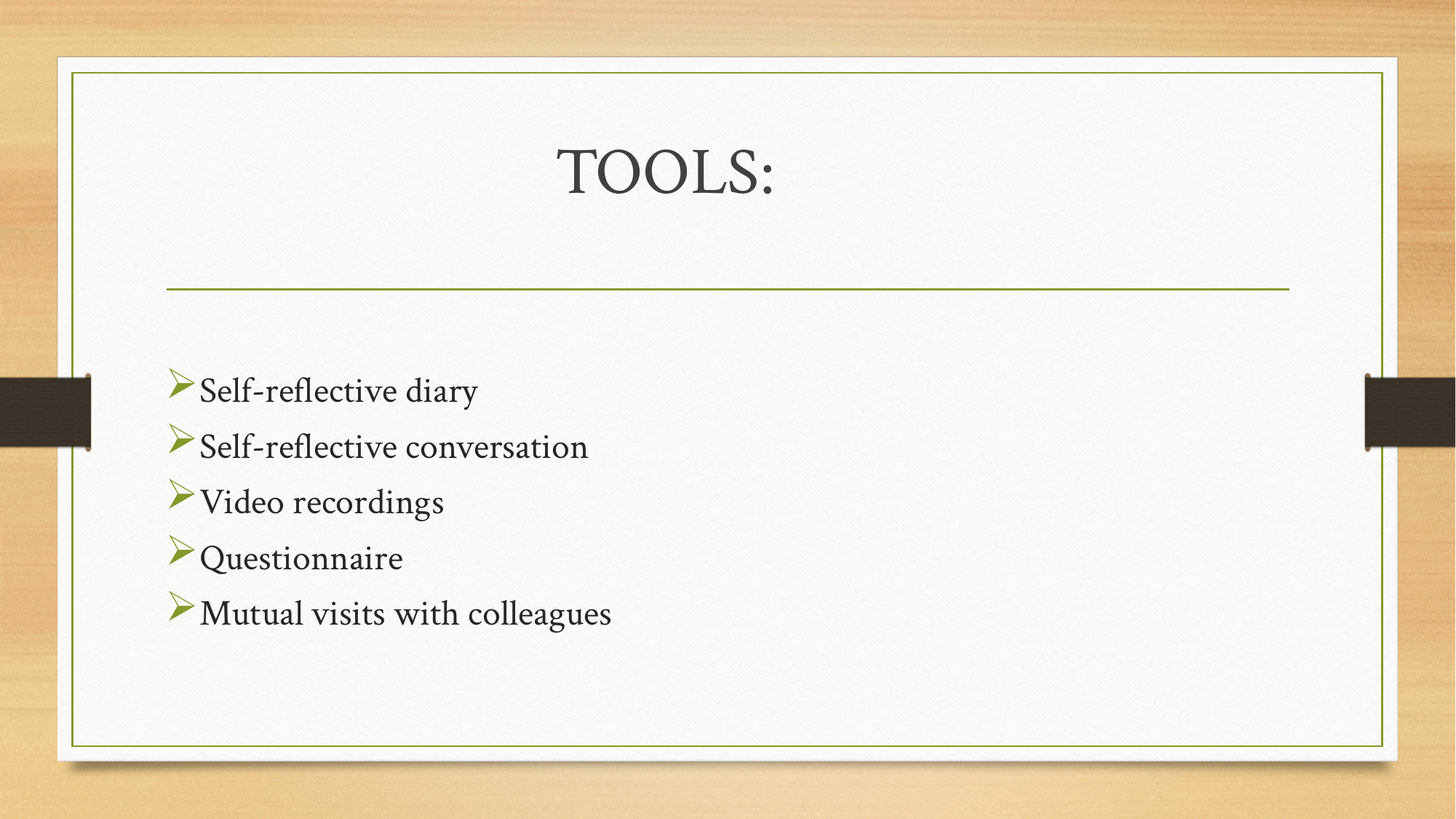

# TOOLS:

Self-reflective diary
Self-reflective conversation
Video recordings
Questionnaire
Mutual visits with colleagues